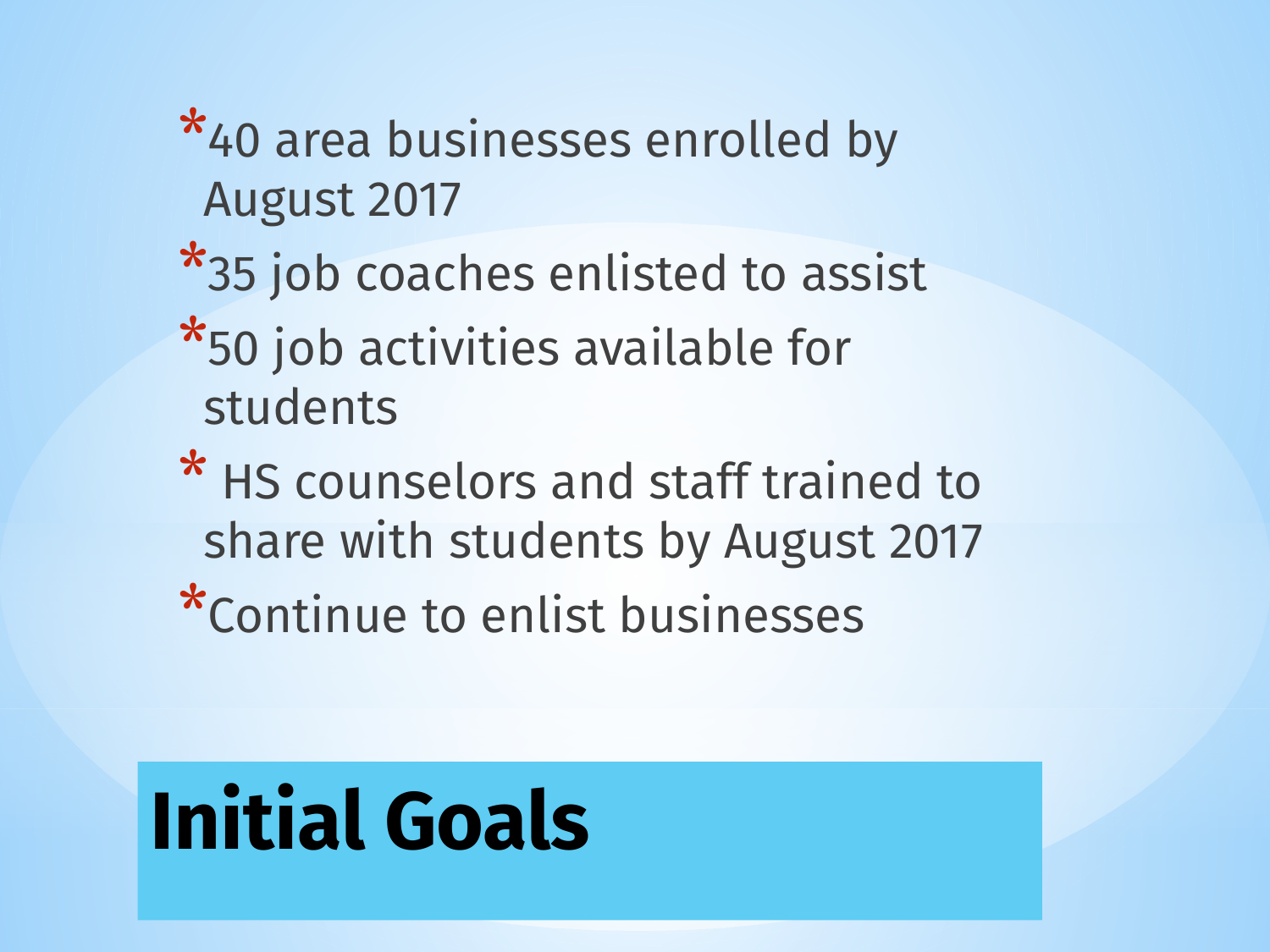

40 area businesses enrolled by August 2017
35 job coaches enlisted to assist
50 job activities available for students
 HS counselors and staff trained to share with students by August 2017
Continue to enlist businesses
# Initial Goals